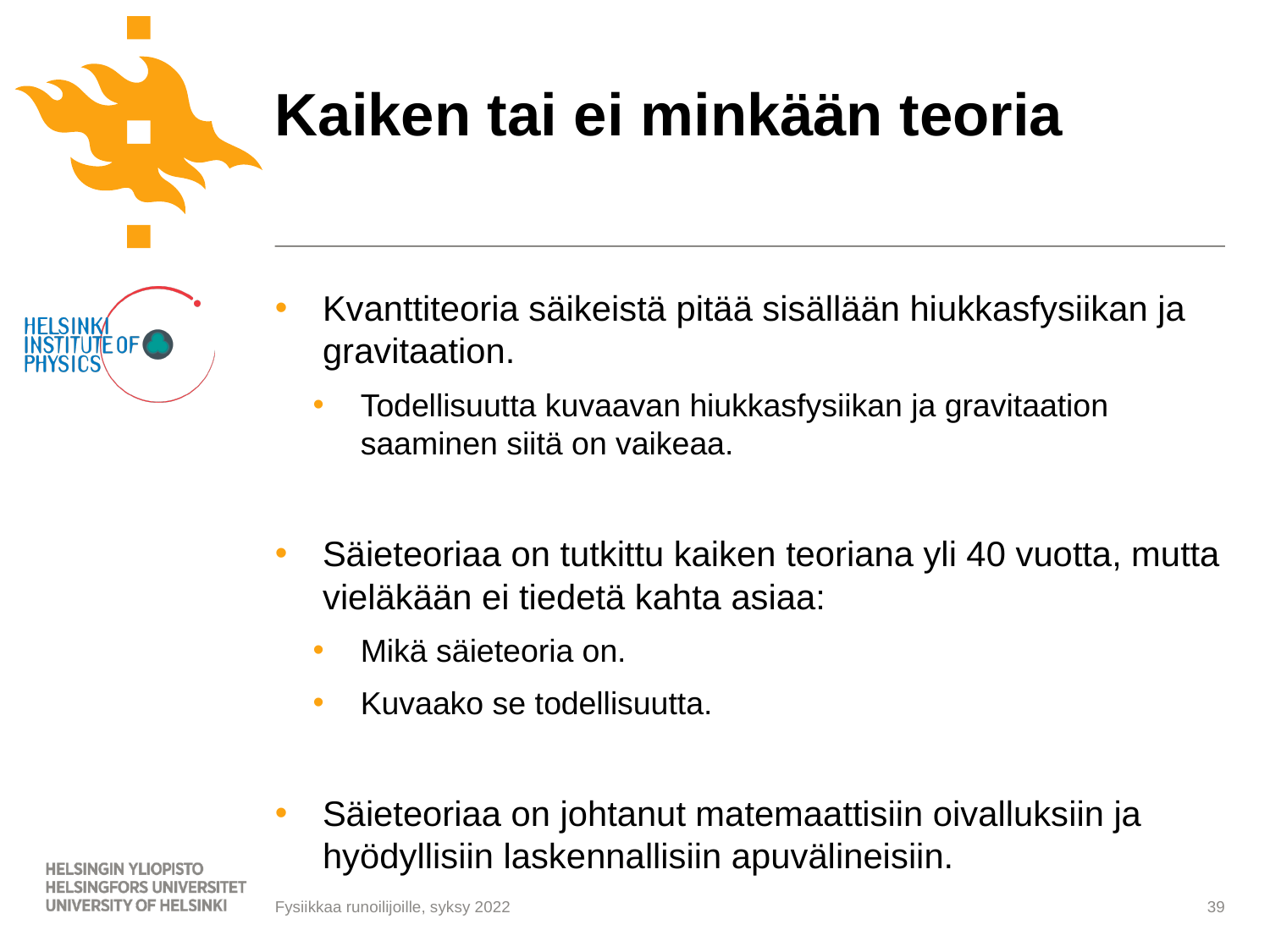

# Kaiken tai ei minkään teoria
Kvanttiteoria säikeistä pitää sisällään hiukkasfysiikan ja gravitaation.
Todellisuutta kuvaavan hiukkasfysiikan ja gravitaation saaminen siitä on vaikeaa.

Säieteoriaa on tutkittu kaiken teoriana yli 40 vuotta, mutta vieläkään ei tiedetä kahta asiaa:
Mikä säieteoria on.
Kuvaako se todellisuutta.

Säieteoriaa on johtanut matemaattisiin oivalluksiin ja hyödyllisiin laskennallisiin apuvälineisiin.
39
Fysiikkaa runoilijoille, syksy 2022